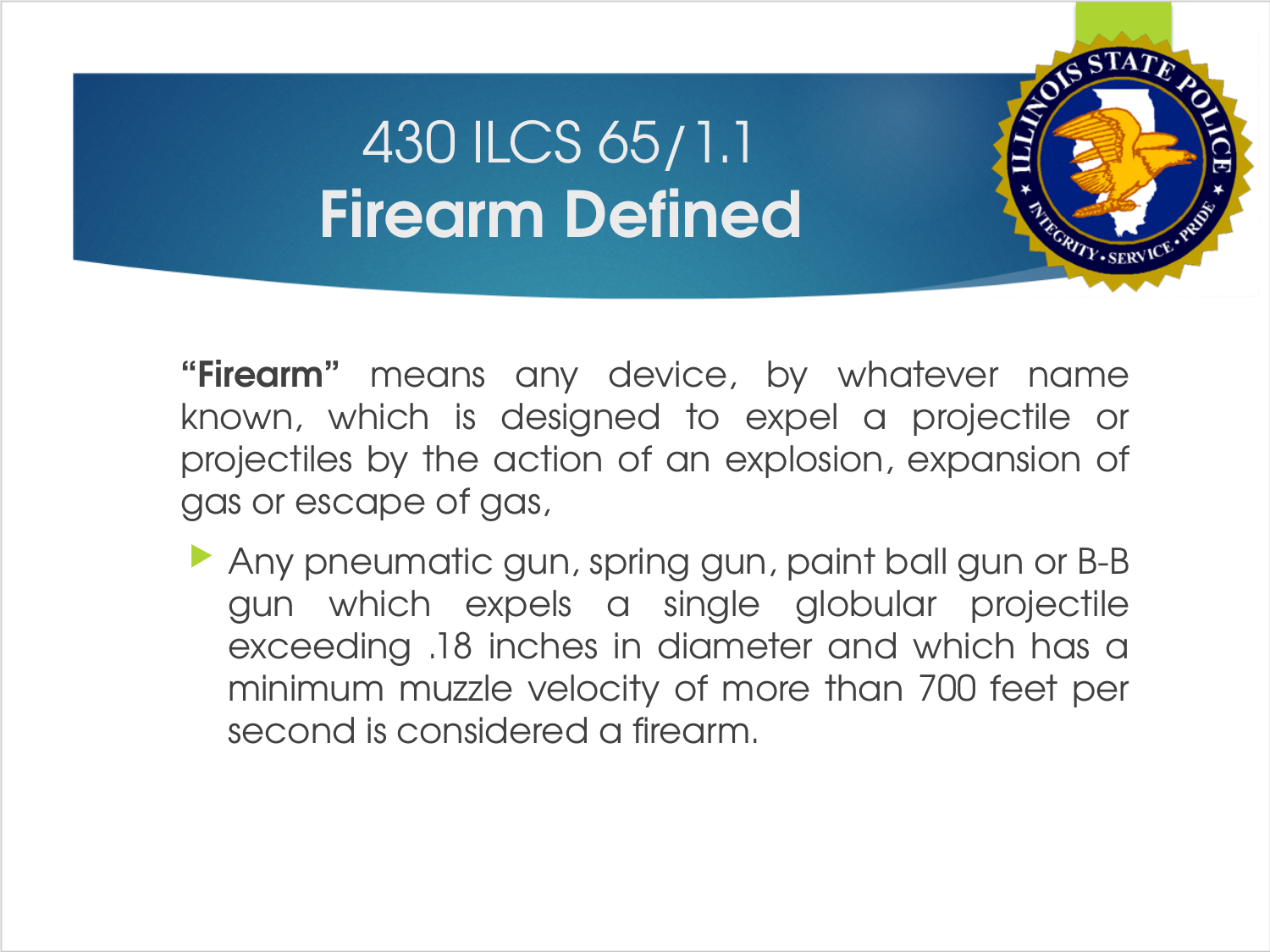

# 430 ILCS 65/1.1 Firearm Defined
“Firearm” means any device, by whatever name known, which is designed to expel a projectile or projectiles by the action of an explosion, expansion of gas or escape of gas,
Any pneumatic gun, spring gun, paint ball gun or B-B gun which expels a single globular projectile exceeding .18 inches in diameter and which has a minimum muzzle velocity of more than 700 feet per second is considered a firearm.